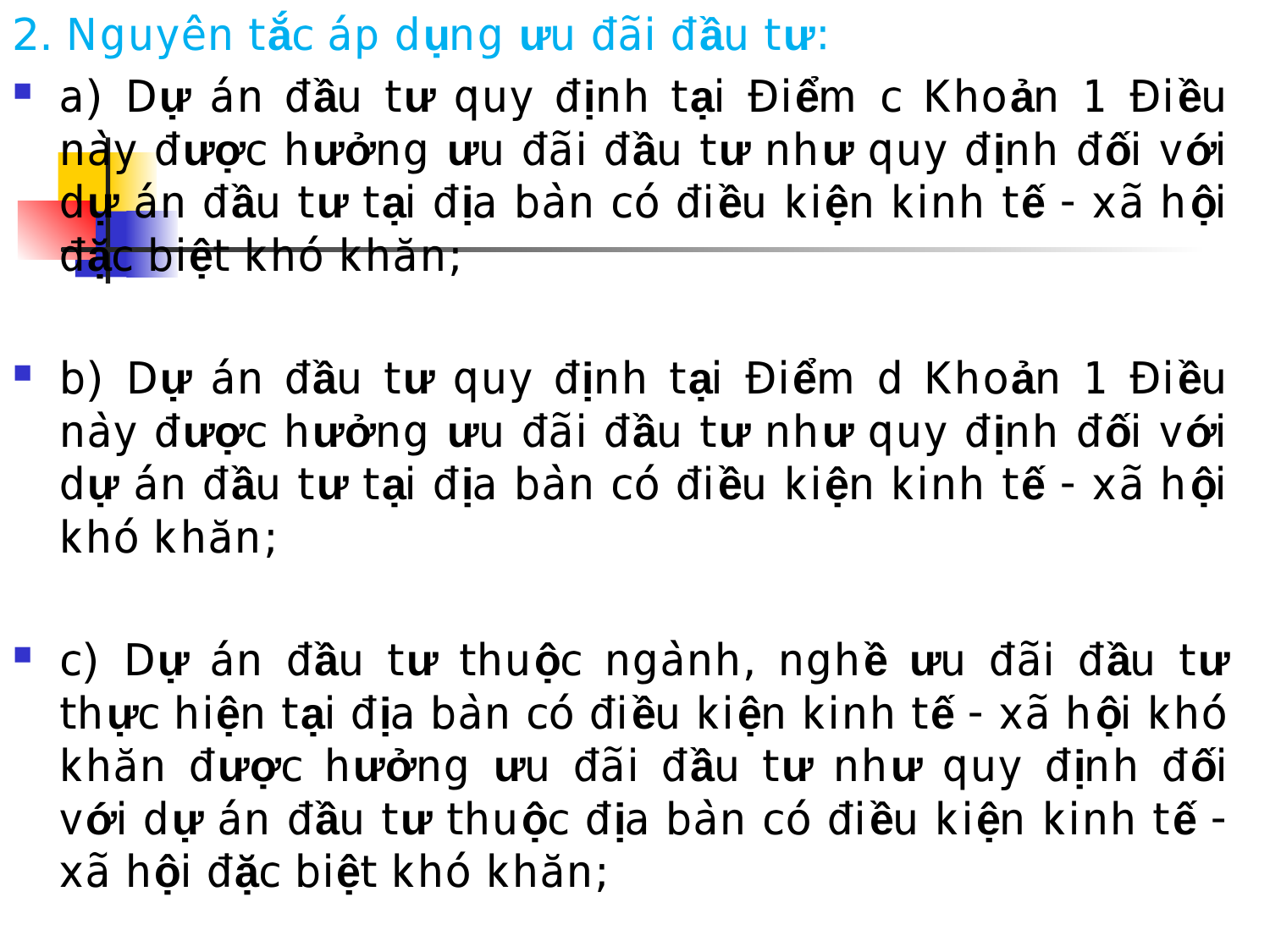

2. Nguyên tắc áp dụng ưu đãi đầu tư:
a) Dự án đầu tư quy định tại Điểm c Khoản 1 Điều này được hưởng ưu đãi đầu tư như quy định đối với dự án đầu tư tại địa bàn có điều kiện kinh tế - xã hội đặc biệt khó khăn;

b) Dự án đầu tư quy định tại Điểm d Khoản 1 Điều này được hưởng ưu đãi đầu tư như quy định đối với dự án đầu tư tại địa bàn có điều kiện kinh tế - xã hội khó khăn;

c) Dự án đầu tư thuộc ngành, nghề ưu đãi đầu tư thực hiện tại địa bàn có điều kiện kinh tế - xã hội khó khăn được hưởng ưu đãi đầu tư như quy định đối với dự án đầu tư thuộc địa bàn có điều kiện kinh tế - xã hội đặc biệt khó khăn;
#